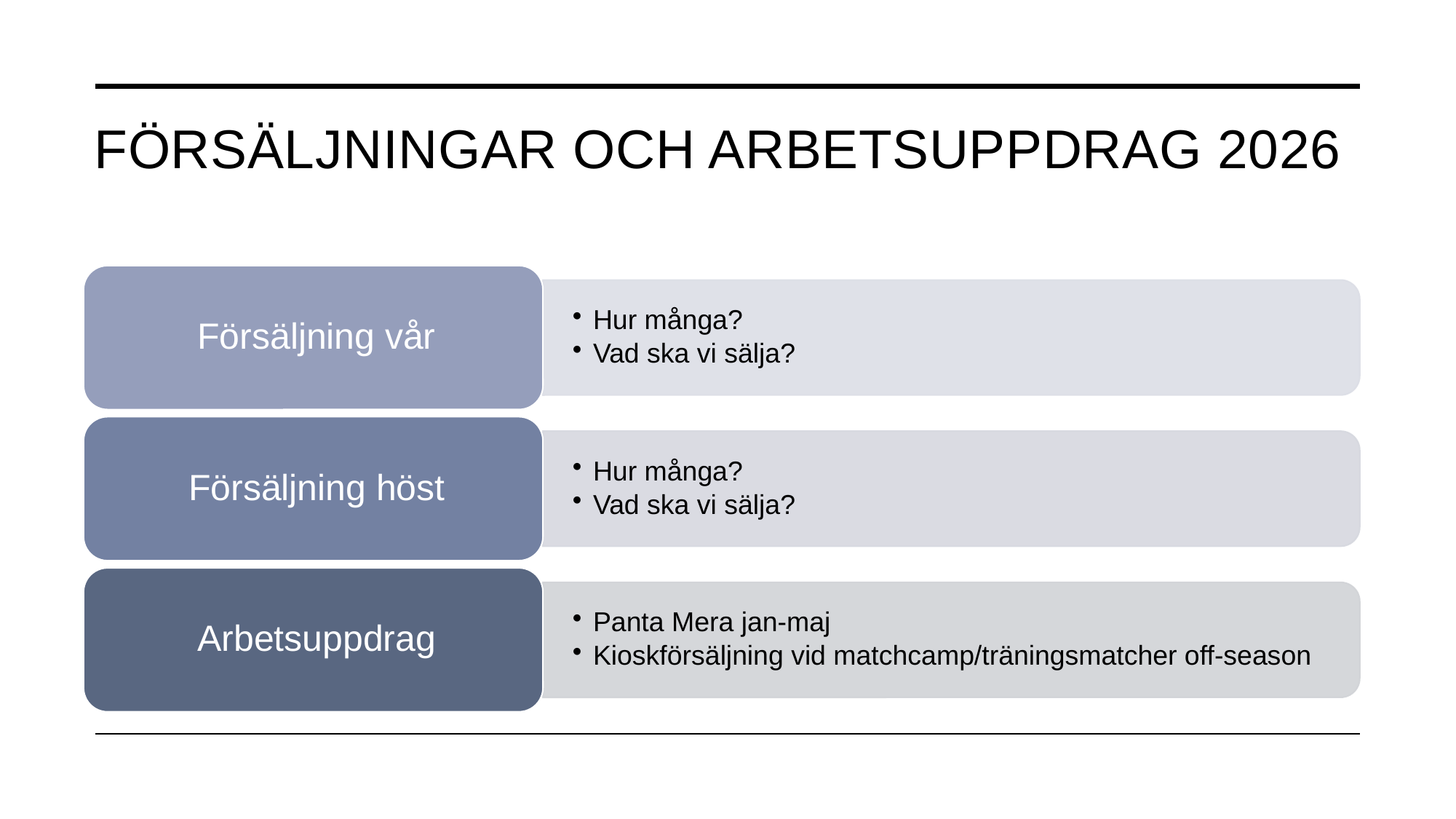

# Försäljningar och arbetsuppdrag 2026
Hur många?
Vad ska vi sälja?
Försäljning vår
Hur många?
Vad ska vi sälja?
Försäljning höst
Panta Mera jan-maj
Kioskförsäljning vid matchcamp/träningsmatcher off-season
Arbetsuppdrag